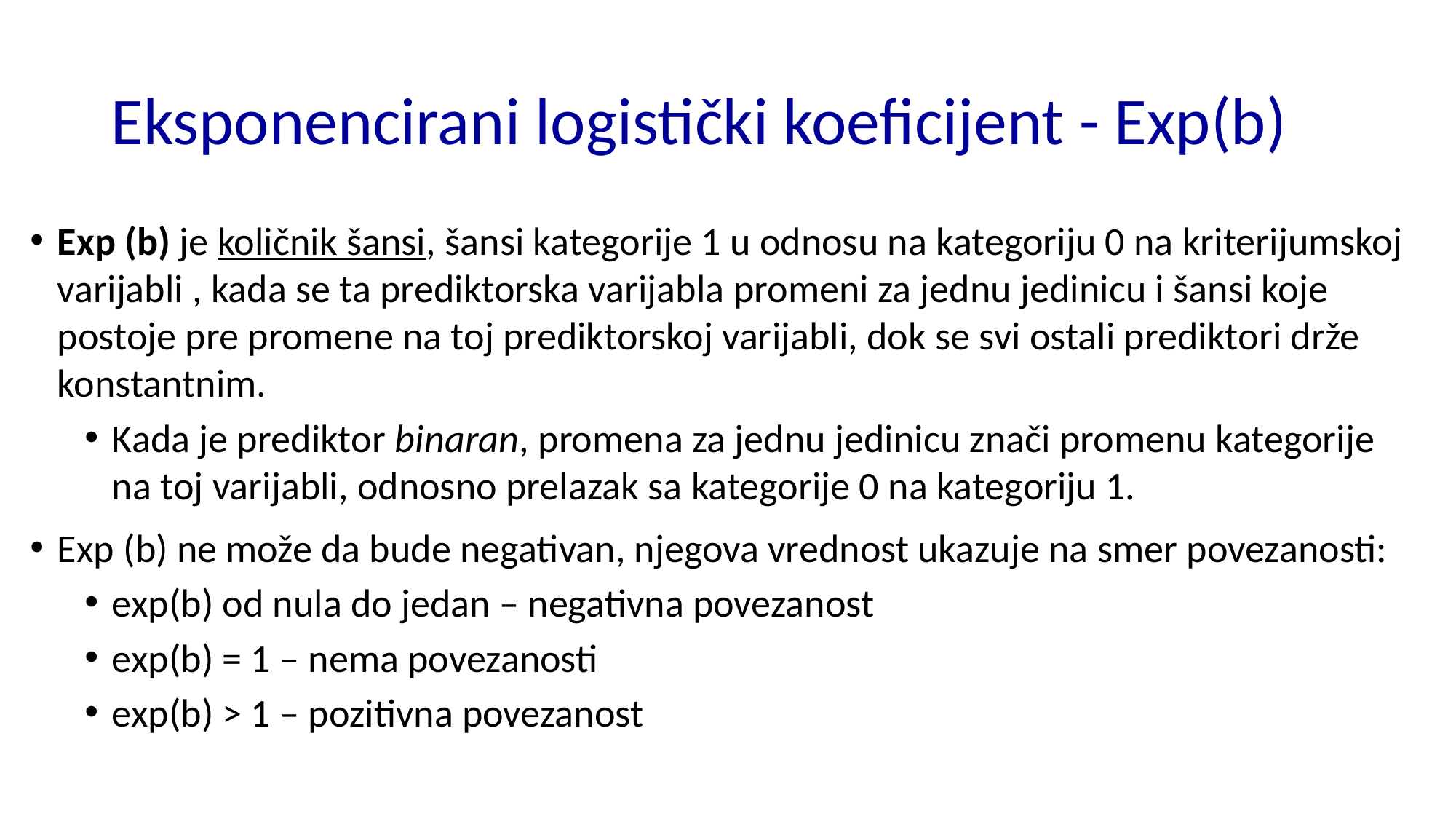

# Eksponencirani logistički koeficijent - Exp(b)
Exp (b) je količnik šansi, šansi kategorije 1 u odnosu na kategoriju 0 na kriterijumskoj varijabli , kada se ta prediktorska varijabla promeni za jednu jedinicu i šansi koje postoje pre promene na toj prediktorskoj varijabli, dok se svi ostali prediktori drže konstantnim.
Kada je prediktor binaran, promena za jednu jedinicu znači promenu kategorije na toj varijabli, odnosno prelazak sa kategorije 0 na kategoriju 1.
Exp (b) ne može da bude negativan, njegova vrednost ukazuje na smer povezanosti:
exp(b) od nula do jedan – negativna povezanost
exp(b) = 1 – nema povezanosti
exp(b) > 1 – pozitivna povezanost